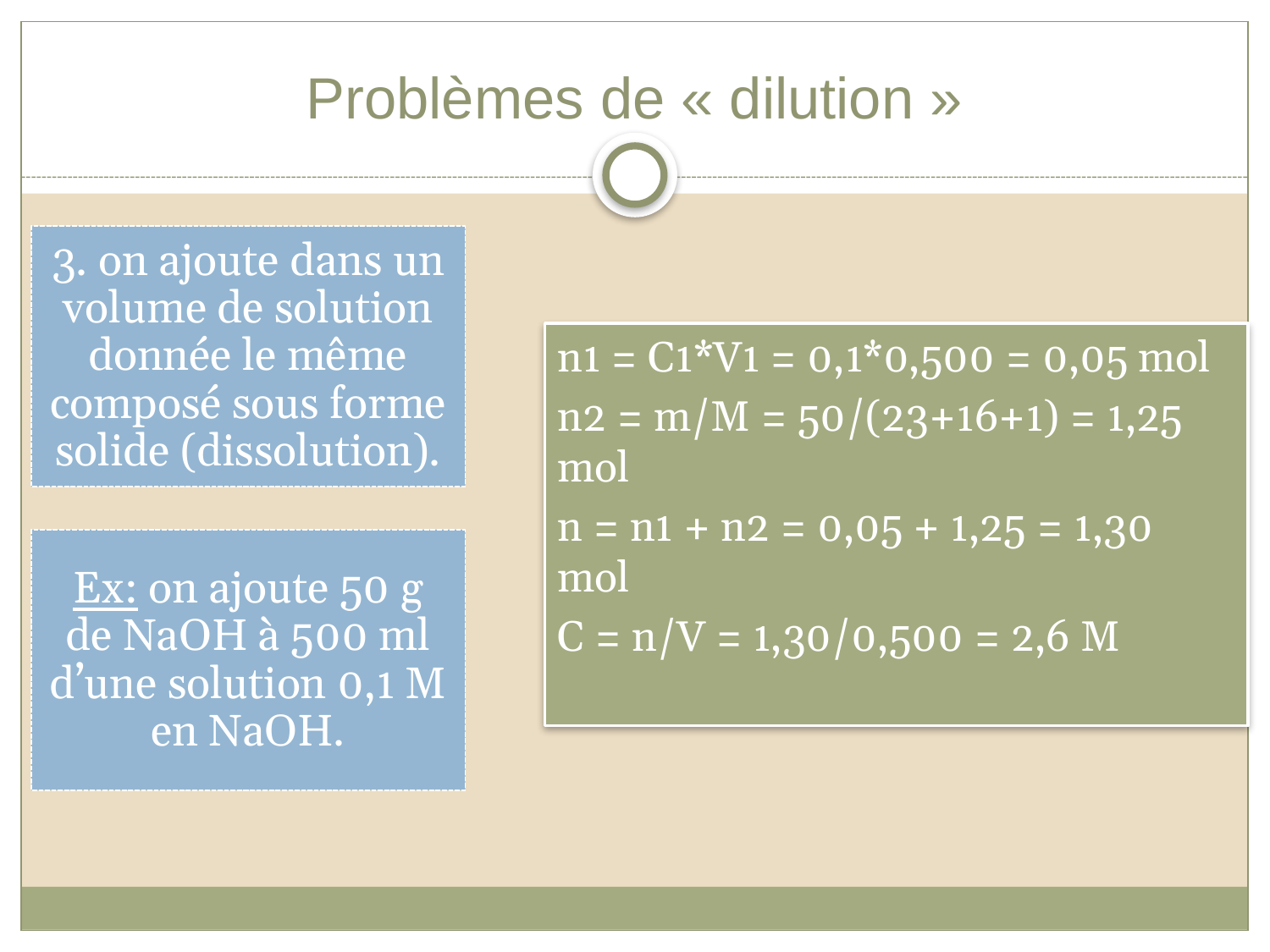

# Problèmes de « dilution »
3. on ajoute dans un volume de solution donnée le même composé sous forme solide (dissolution).
Ex: on ajoute 50 g de NaOH à 500 ml d’une solution 0,1 M en NaOH.
n1 = C1*V1 = 0,1*0,500 = 0,05 mol
n2 = m/M = 50/(23+16+1) = 1,25 mol
n = n1 + n2 = 0,05 + 1,25 = 1,30 mol
C = n/V = 1,30/0,500 = 2,6 M